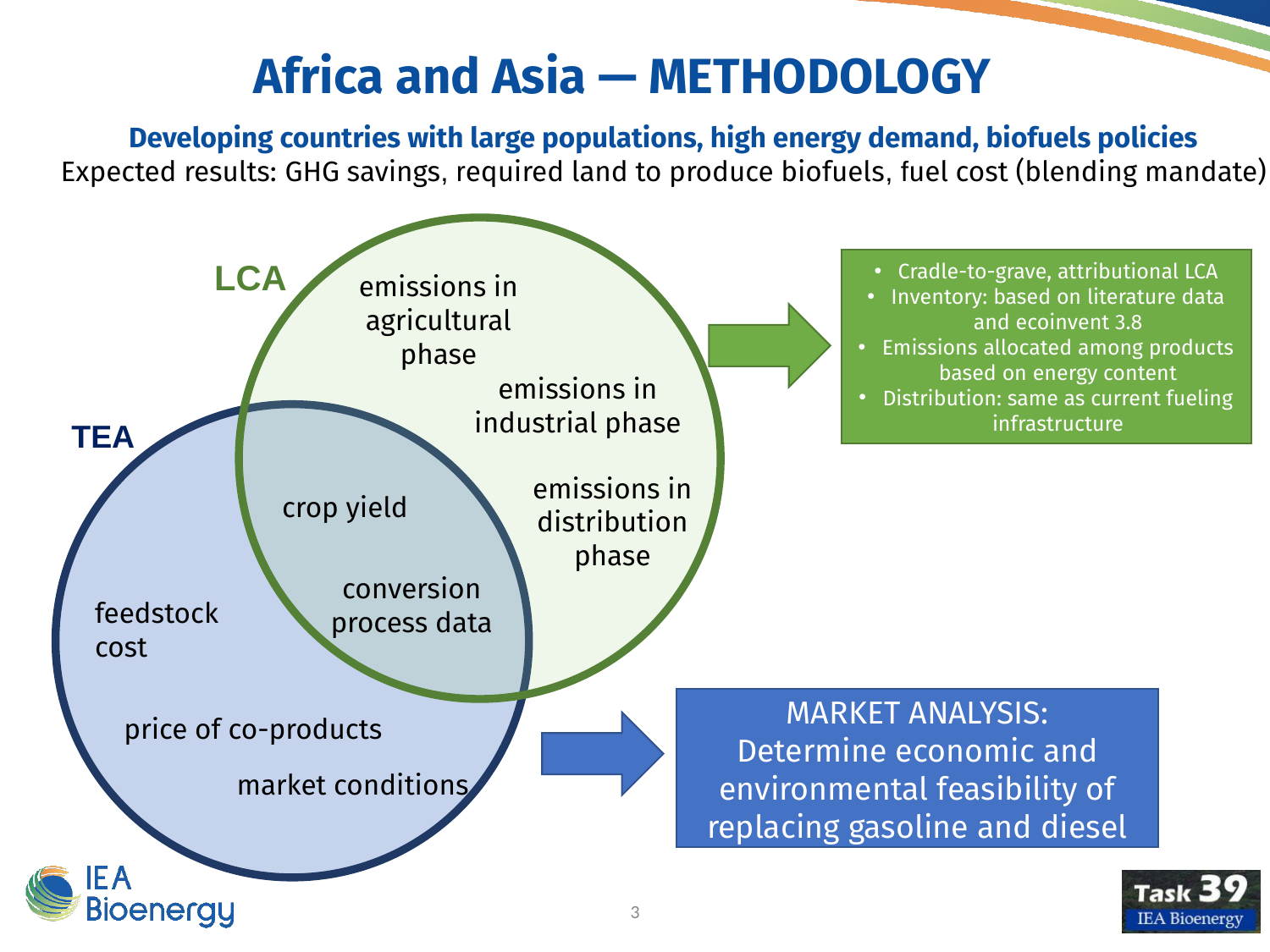

Africa and Asia — METHODOLOGY
Developing countries with large populations, high energy demand, biofuels policies
Expected results: GHG savings, required land to produce biofuels, fuel cost (blending mandate)

LCA
Cradle-to-grave, attributional LCA
Inventory: based on literature data and ecoinvent 3.8
Emissions allocated among products based on energy content
Distribution: same as current fueling infrastructure
emissions in agricultural phase

emissions in industrial phase

TEA
emissions in distribution phase
crop yield
conversion process data
feedstock cost
MARKET ANALYSIS:
Determine economic and environmental feasibility of replacing gasoline and diesel
price of co-products

market conditions